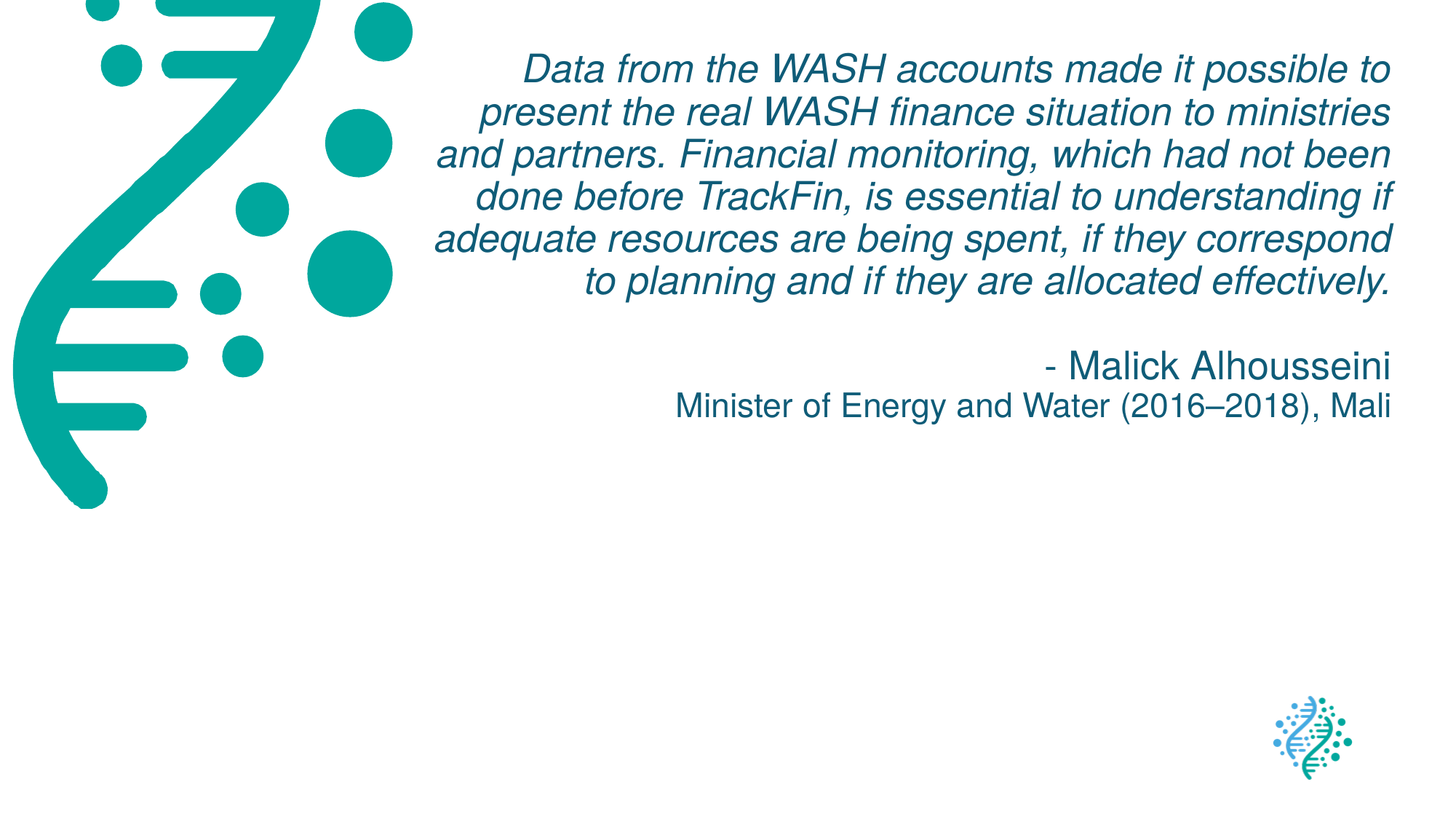

# Data from the WASH accounts made it possible to present the real WASH finance situation to ministries and partners. Financial monitoring, which had not been done before TrackFin, is essential to understanding if adequate resources are being spent, if they correspond to planning and if they are allocated effectively. - Malick Alhousseini Minister of Energy and Water (2016–2018), Mali